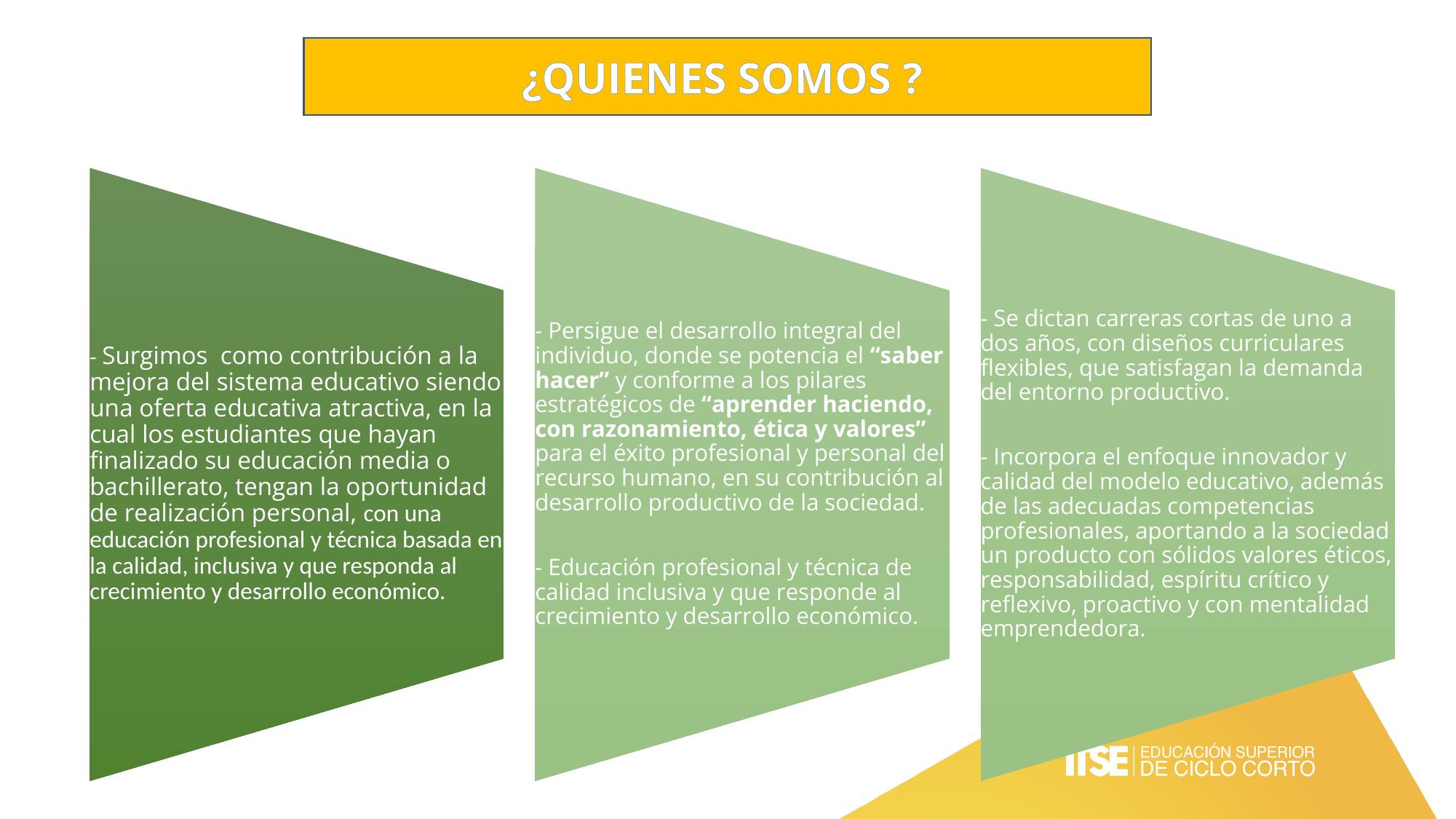

¿QUIENES SOMOS ?
- Surgimos  como contribución a la mejora del sistema educativo siendo una oferta educativa atractiva, en la cual los estudiantes que hayan finalizado su educación media o bachillerato, tengan la oportunidad de realización personal, con una educación profesional y técnica basada en la calidad, inclusiva y que responda al crecimiento y desarrollo económico.
- Persigue el desarrollo integral del individuo, donde se potencia el “saber hacer” y conforme a los pilares estratégicos de “aprender haciendo, con razonamiento, ética y valores” para el éxito profesional y personal del recurso humano, en su contribución al desarrollo productivo de la sociedad.

- Educación profesional y técnica de calidad inclusiva y que responde al crecimiento y desarrollo económico.
- Se dictan carreras cortas de uno a dos años, con diseños curriculares flexibles, que satisfagan la demanda del entorno productivo.

- Incorpora el enfoque innovador y calidad del modelo educativo, además de las adecuadas competencias profesionales, aportando a la sociedad un producto con sólidos valores éticos, responsabilidad, espíritu crítico y reflexivo, proactivo y con mentalidad emprendedora.